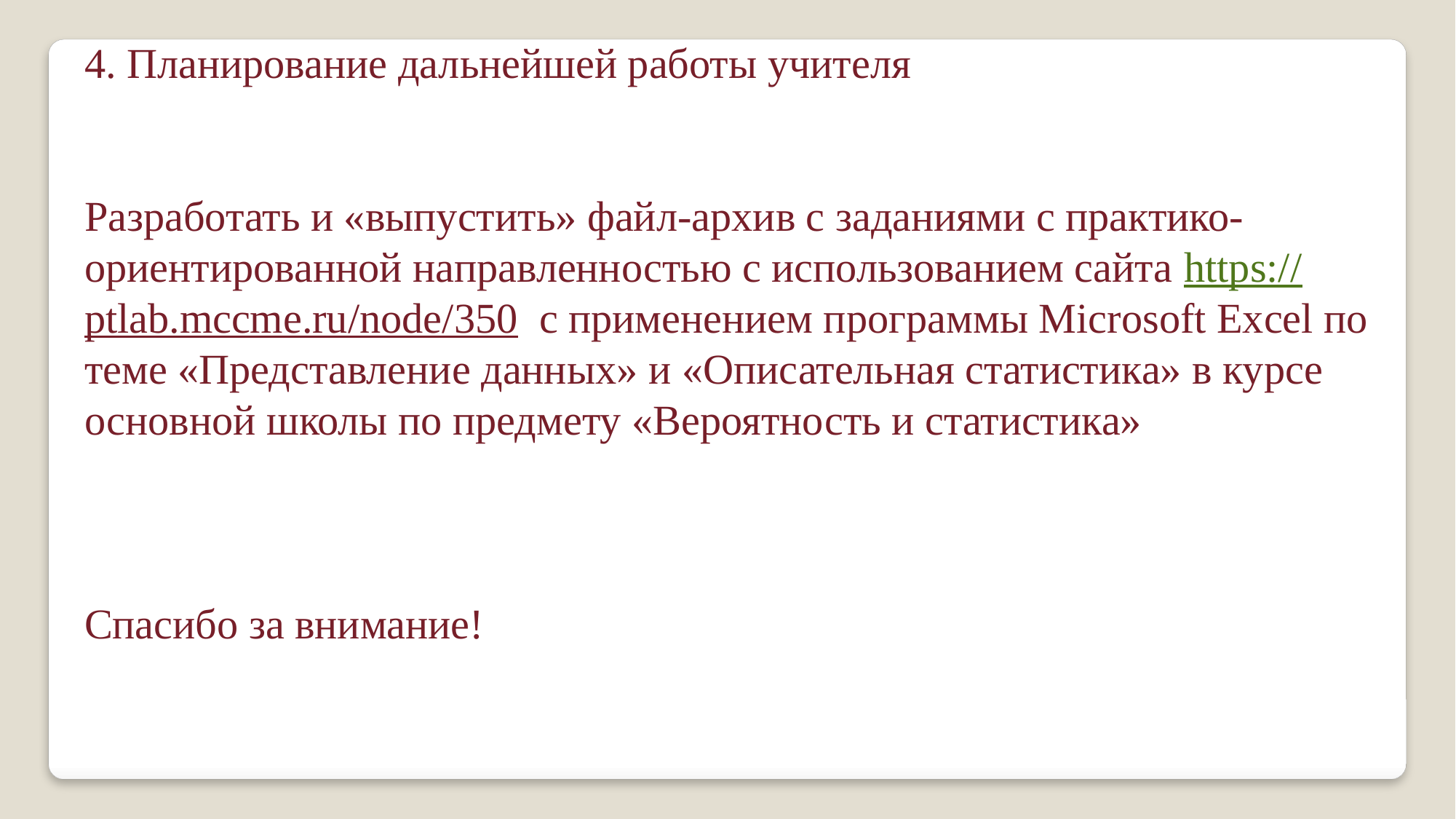

4. Планирование дальнейшей работы учителя

Разработать и «выпустить» файл-архив с заданиями с практико-ориентированной направленностью с использованием сайта https://ptlab.mccme.ru/node/350  с применением программы Microsoft Excel по теме «Представление данных» и «Описательная статистика» в курсе основной школы по предмету «Вероятность и статистика»

Спасибо за внимание!